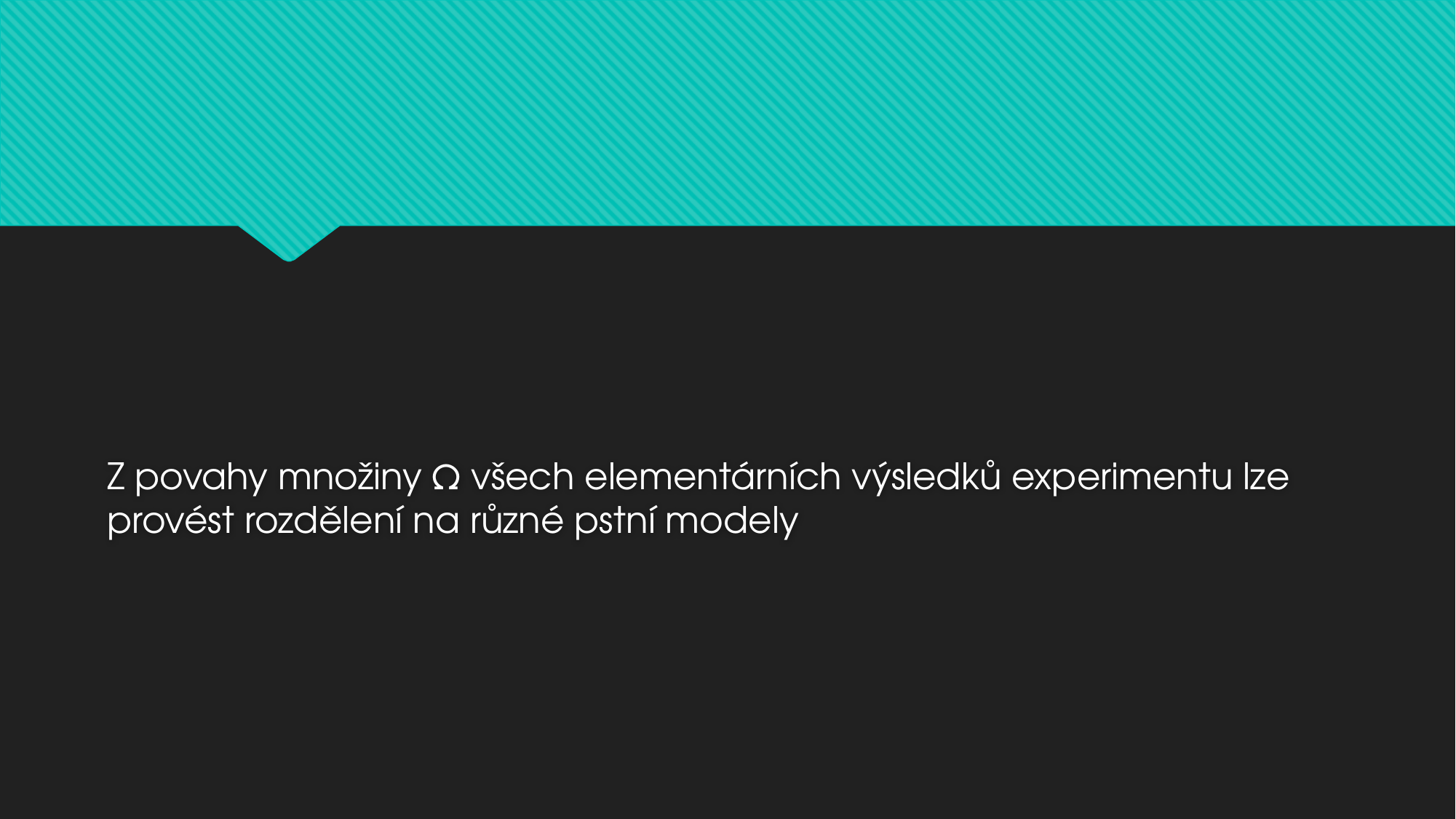

#
Z povahy množiny Ω všech elementárních výsledků experimentu lze provést rozdělení na různé pstní modely